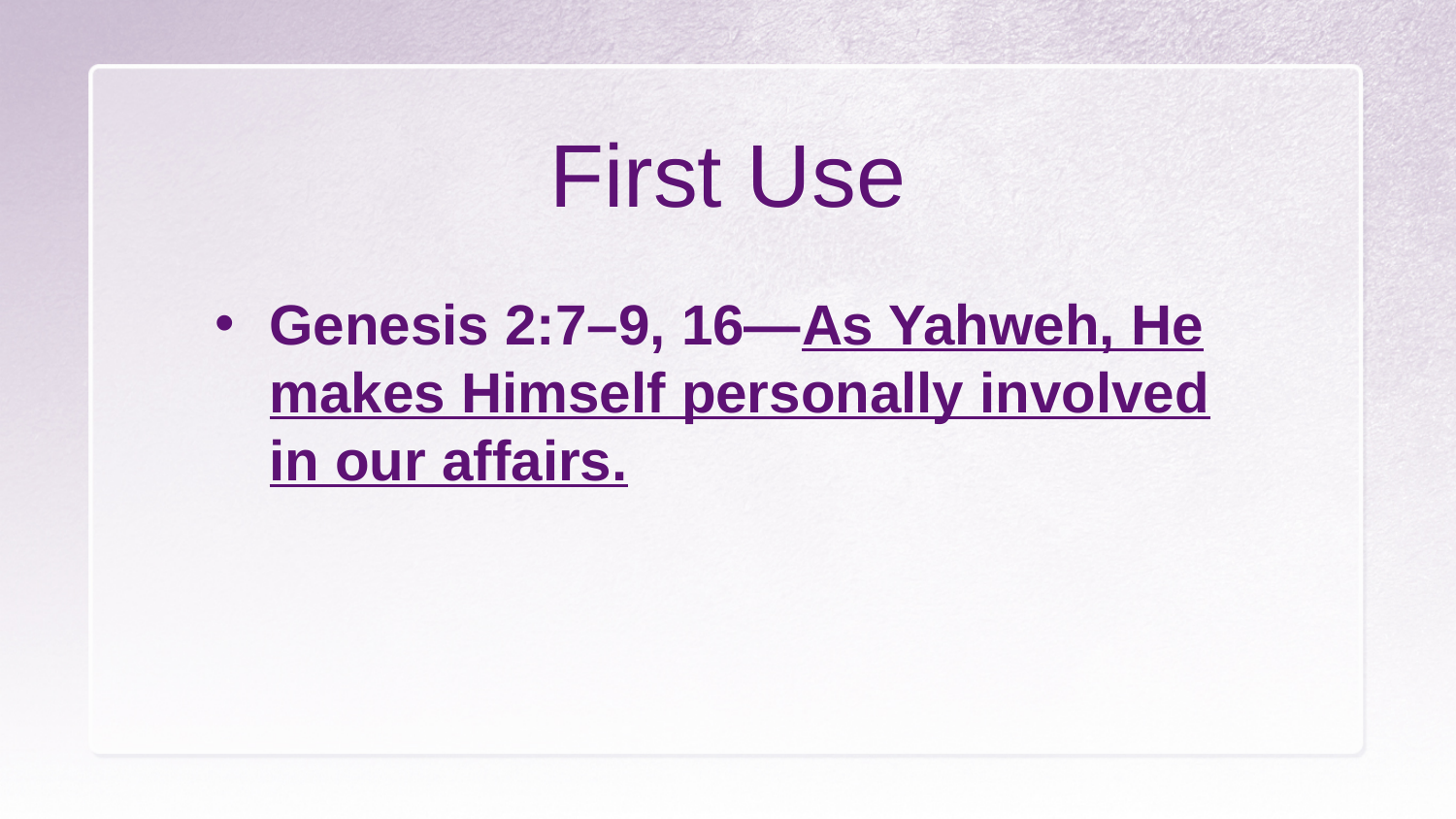

# First Use
Genesis 2:7–9, 16—As Yahweh, He makes Himself personally involved in our affairs.